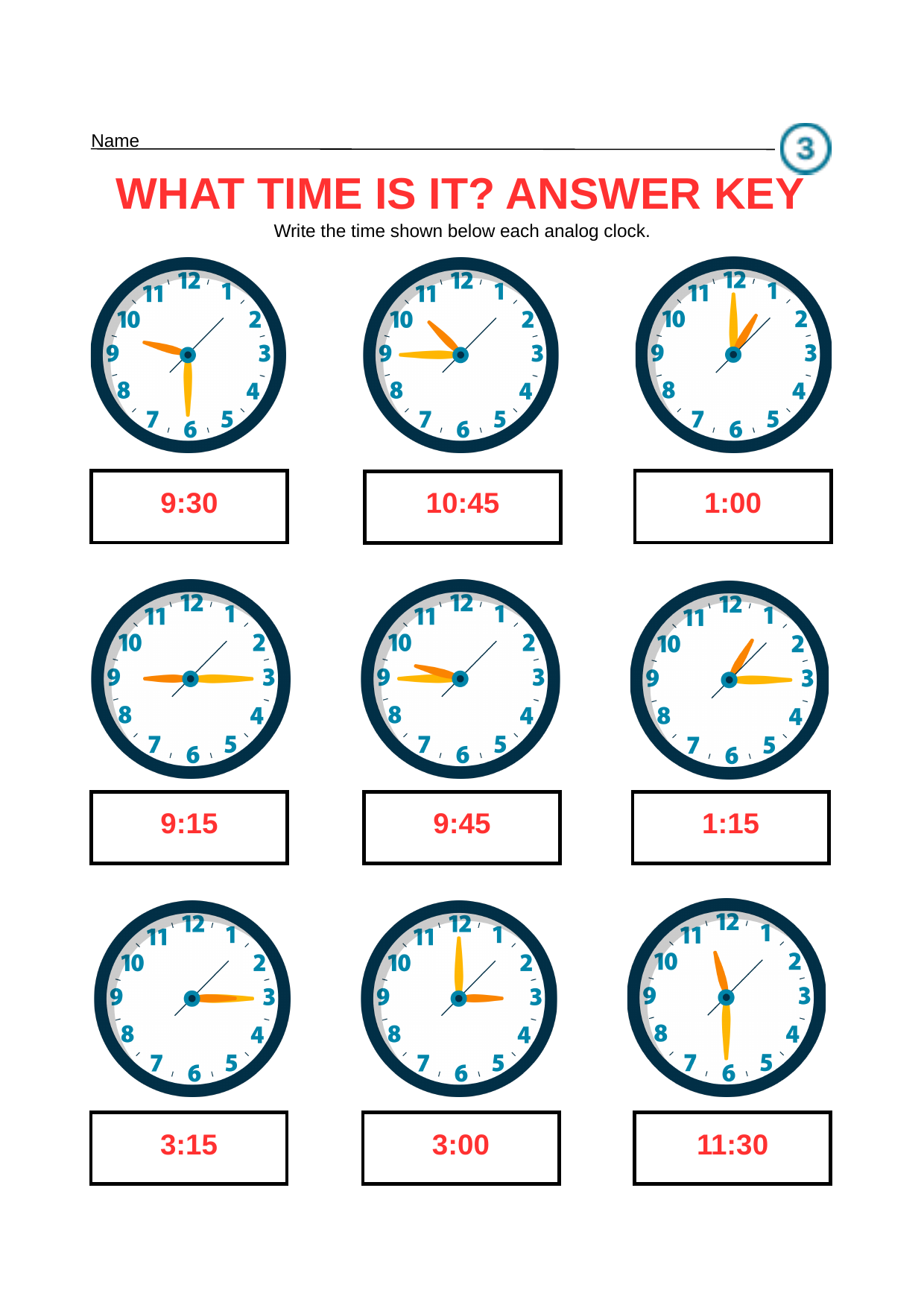

Name

WHAT TIME IS IT? ANSWER KEY
Write the time shown below each analog clock.

9:30

1:00

10:45

9:15

9:45

1:15

3:15

3:00

11:30